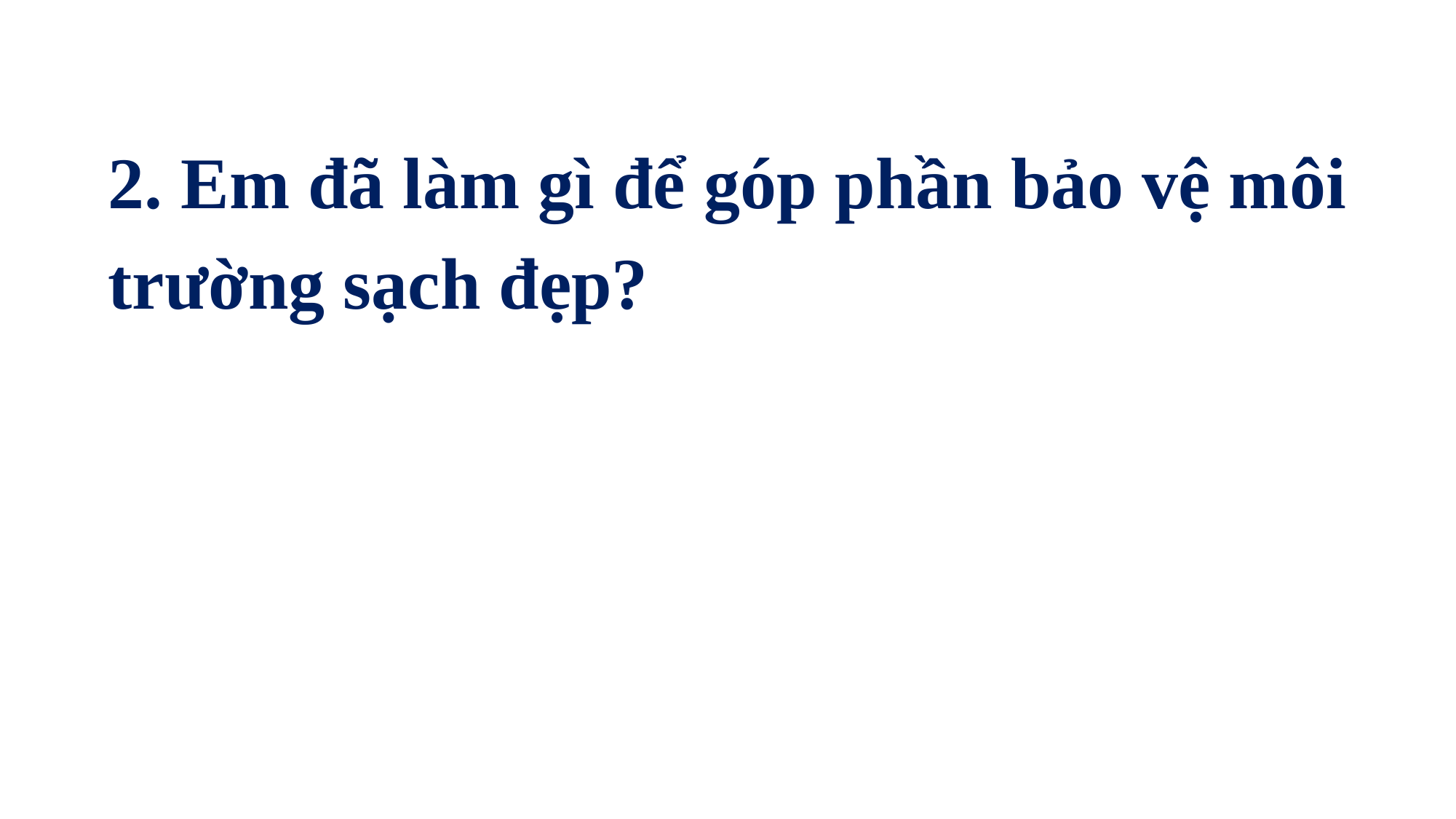

2. Em đã làm gì để góp phần bảo vệ môi trường sạch đẹp?